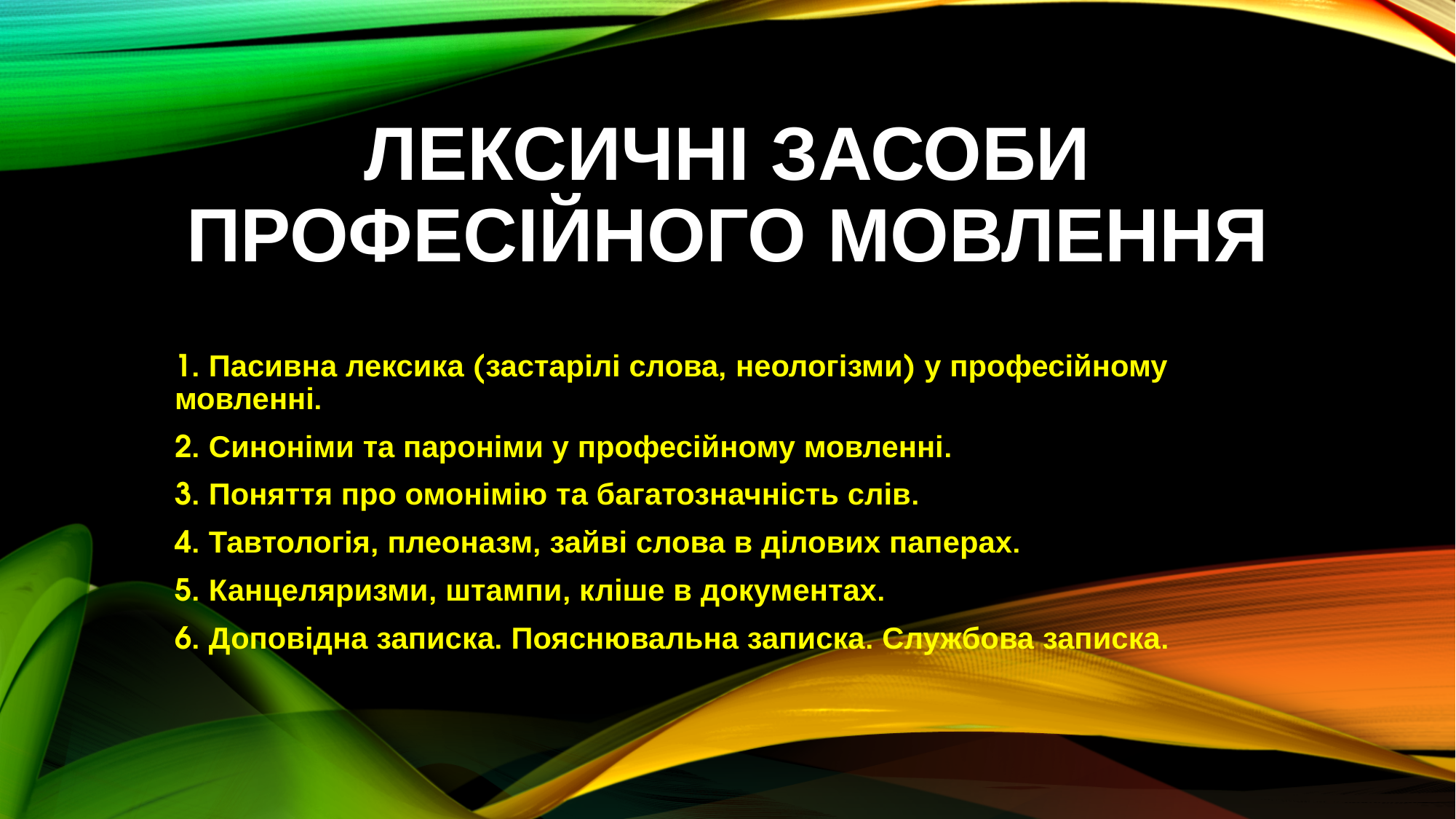

# ЛЕКСИЧНІ ЗАСОБИ ПРОФЕСІЙНОГО МОВЛЕННЯ
1. Пасивна лексика (застарілі слова, неологізми) у професійному мовленні.
2. Синоніми та пароніми у професійному мовленні.
3. Поняття про омонімію та багатозначність слів.
4. Тавтологія, плеоназм, зайві слова в ділових паперах.
5. Канцеляризми, штампи, кліше в документах.
6. Доповідна записка. Пояснювальна записка. Службова записка.